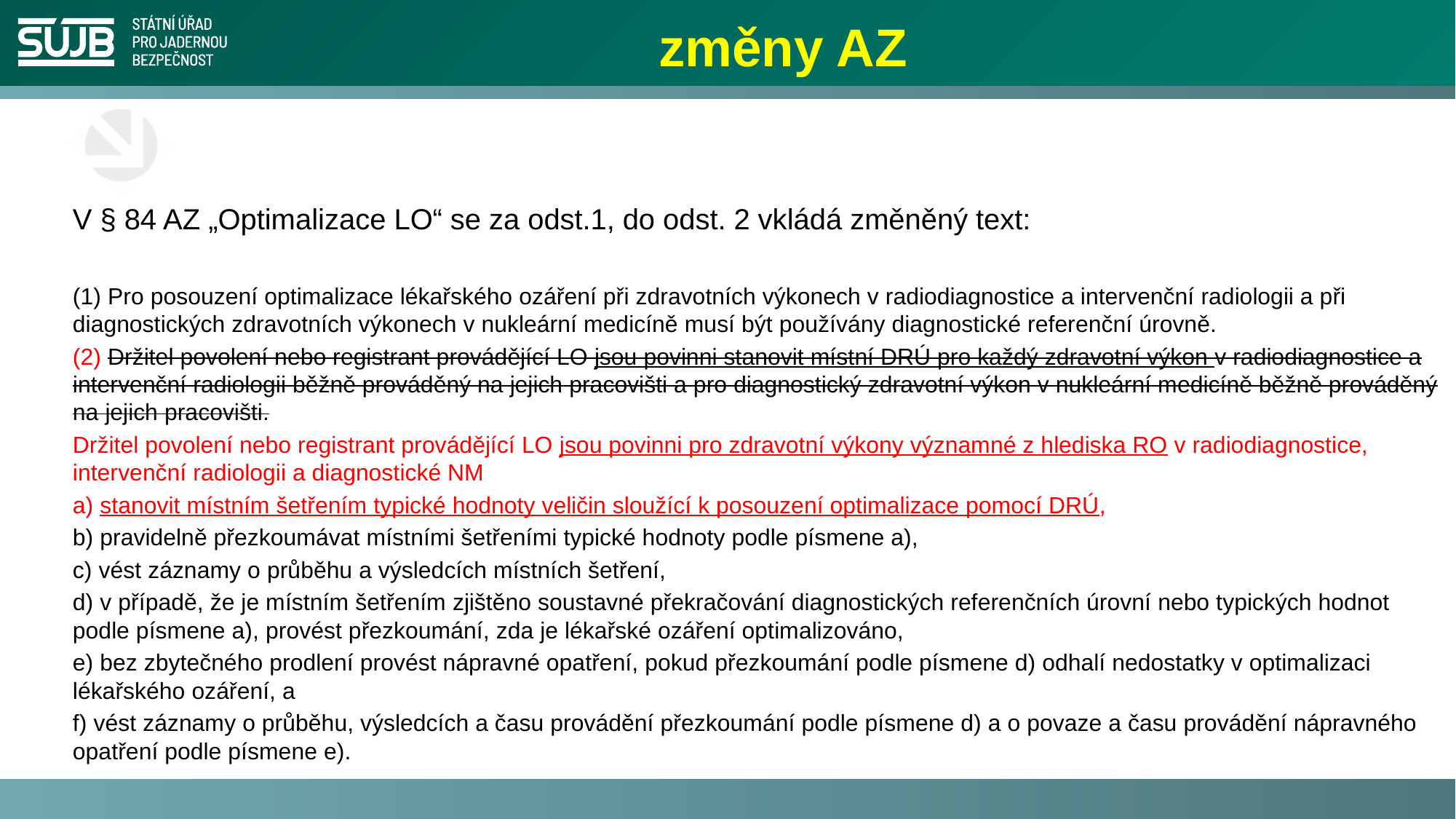

# změny AZ

V § 84 AZ „Optimalizace LO“ se za odst.1, do odst. 2 vkládá změněný text:

(1) Pro posouzení optimalizace lékařského ozáření při zdravotních výkonech v radiodiagnostice a intervenční radiologii a při diagnostických zdravotních výkonech v nukleární medicíně musí být používány diagnostické referenční úrovně.
(2) Držitel povolení nebo registrant provádějící LO jsou povinni stanovit místní DRÚ pro každý zdravotní výkon v radiodiagnostice a intervenční radiologii běžně prováděný na jejich pracovišti a pro diagnostický zdravotní výkon v nukleární medicíně běžně prováděný na jejich pracovišti.
Držitel povolení nebo registrant provádějící LO jsou povinni pro zdravotní výkony významné z hlediska RO v radiodiagnostice, intervenční radiologii a diagnostické NM
a) stanovit místním šetřením typické hodnoty veličin sloužící k posouzení optimalizace pomocí DRÚ,
b) pravidelně přezkoumávat místními šetřeními typické hodnoty podle písmene a),
c) vést záznamy o průběhu a výsledcích místních šetření,
d) v případě, že je místním šetřením zjištěno soustavné překračování diagnostických referenčních úrovní nebo typických hodnot podle písmene a), provést přezkoumání, zda je lékařské ozáření optimalizováno,
e) bez zbytečného prodlení provést nápravné opatření, pokud přezkoumání podle písmene d) odhalí nedostatky v optimalizaci lékařského ozáření, a
f) vést záznamy o průběhu, výsledcích a času provádění přezkoumání podle písmene d) a o povaze a času provádění nápravného opatření podle písmene e).